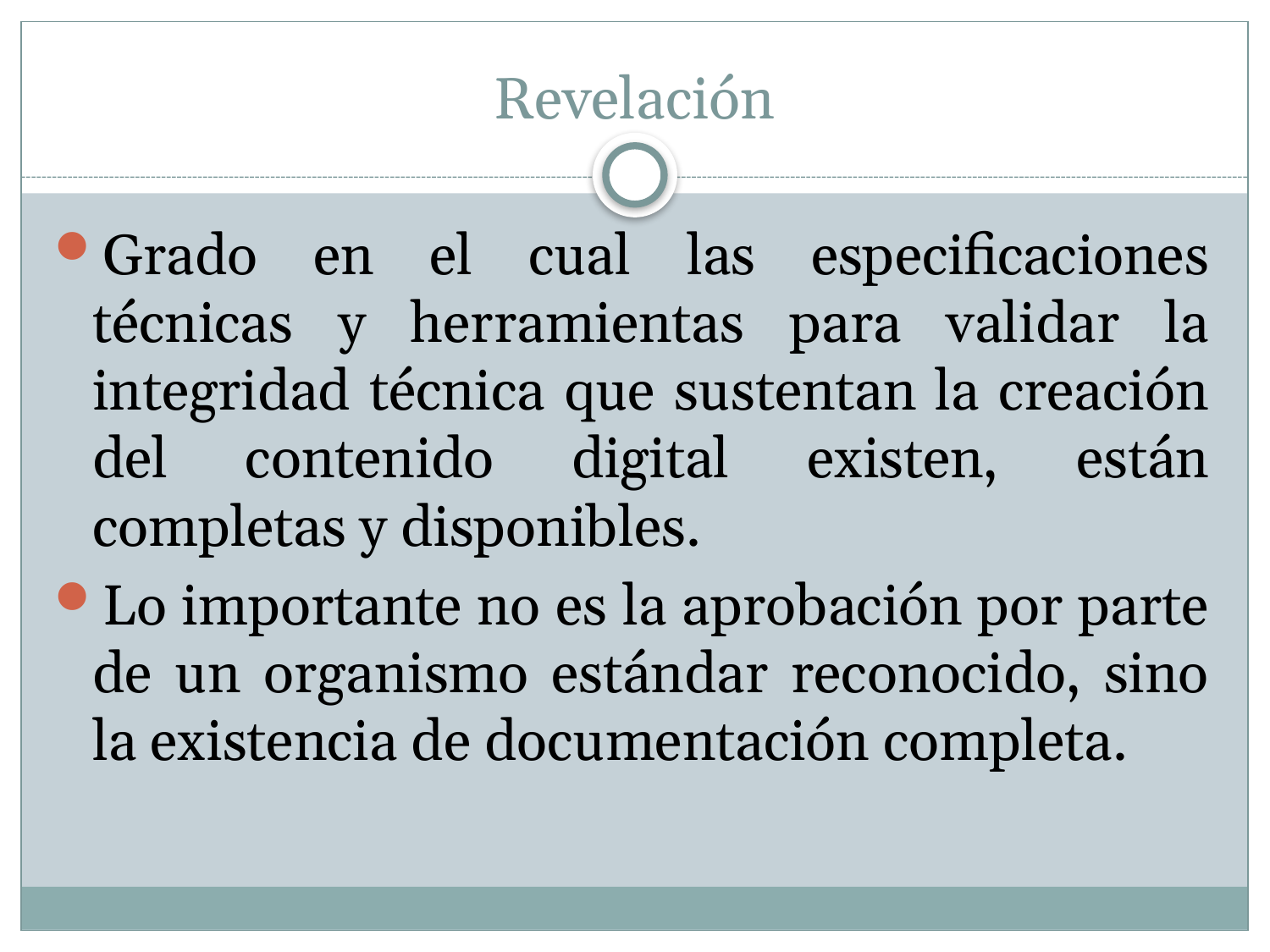

# Revelación
Grado en el cual las especificaciones técnicas y herramientas para validar la integridad técnica que sustentan la creación del contenido digital existen, están completas y disponibles.
Lo importante no es la aprobación por parte de un organismo estándar reconocido, sino la existencia de documentación completa.